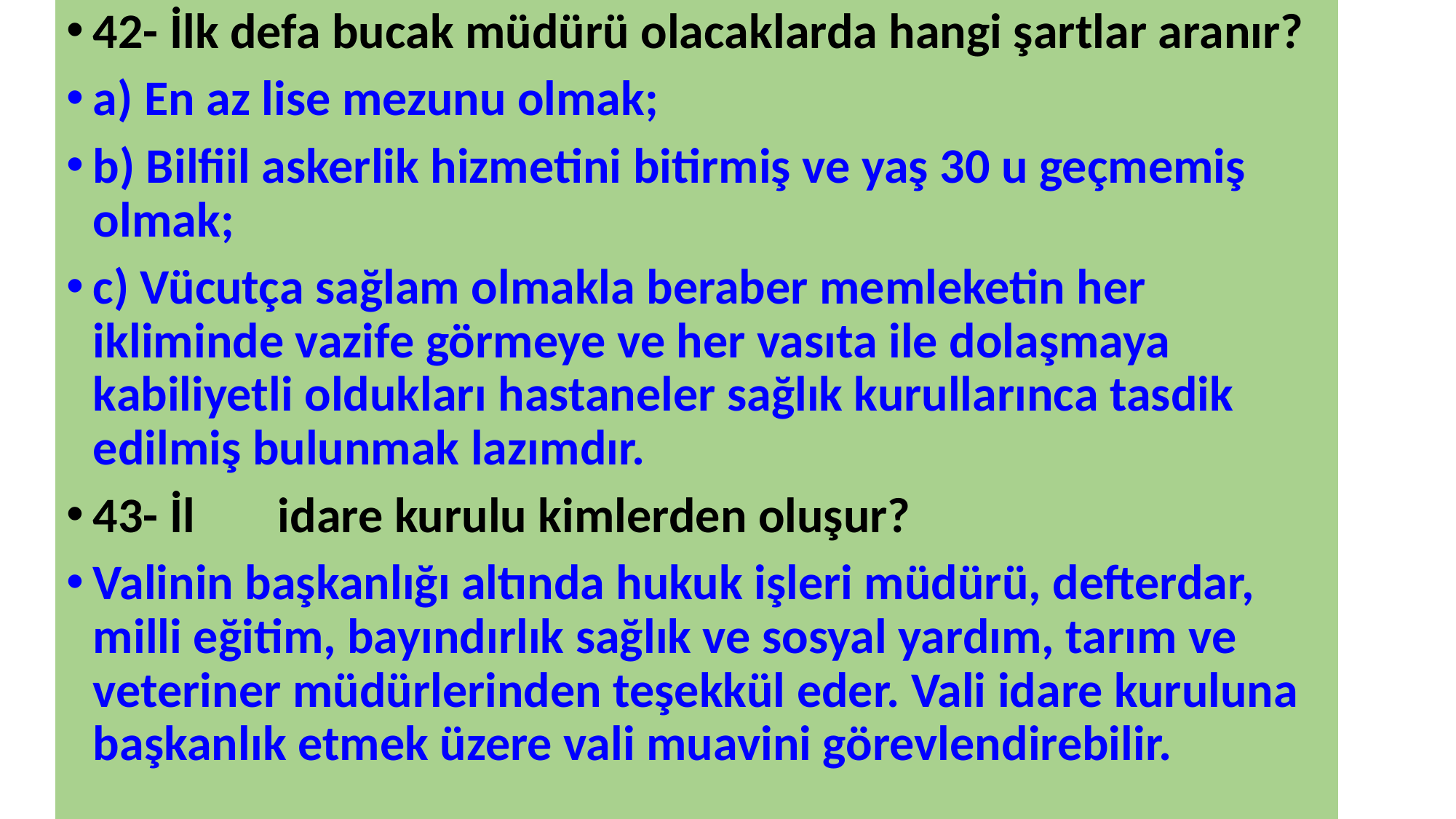

42- İlk defa bucak müdürü olacaklarda hangi şartlar aranır?
a) En az lise mezunu olmak;
b) Bilfiil askerlik hizmetini bitirmiş ve yaş 30 u geçmemiş olmak;
c) Vücutça sağlam olmakla beraber memleketin her ikliminde vazife görmeye ve her vasıta ile dolaşmaya kabiliyetli oldukları hastaneler sağlık kurullarınca tasdik edilmiş bulunmak lazımdır.
43- İl　 idare kurulu kimlerden oluşur?
Valinin başkanlığı altında hukuk işleri müdürü, defterdar, milli eğitim, bayındırlık sağlık ve sosyal yardım, tarım ve veteriner müdürlerinden teşekkül eder. Vali idare kuruluna başkanlık etmek üzere vali muavini görevlendirebilir.